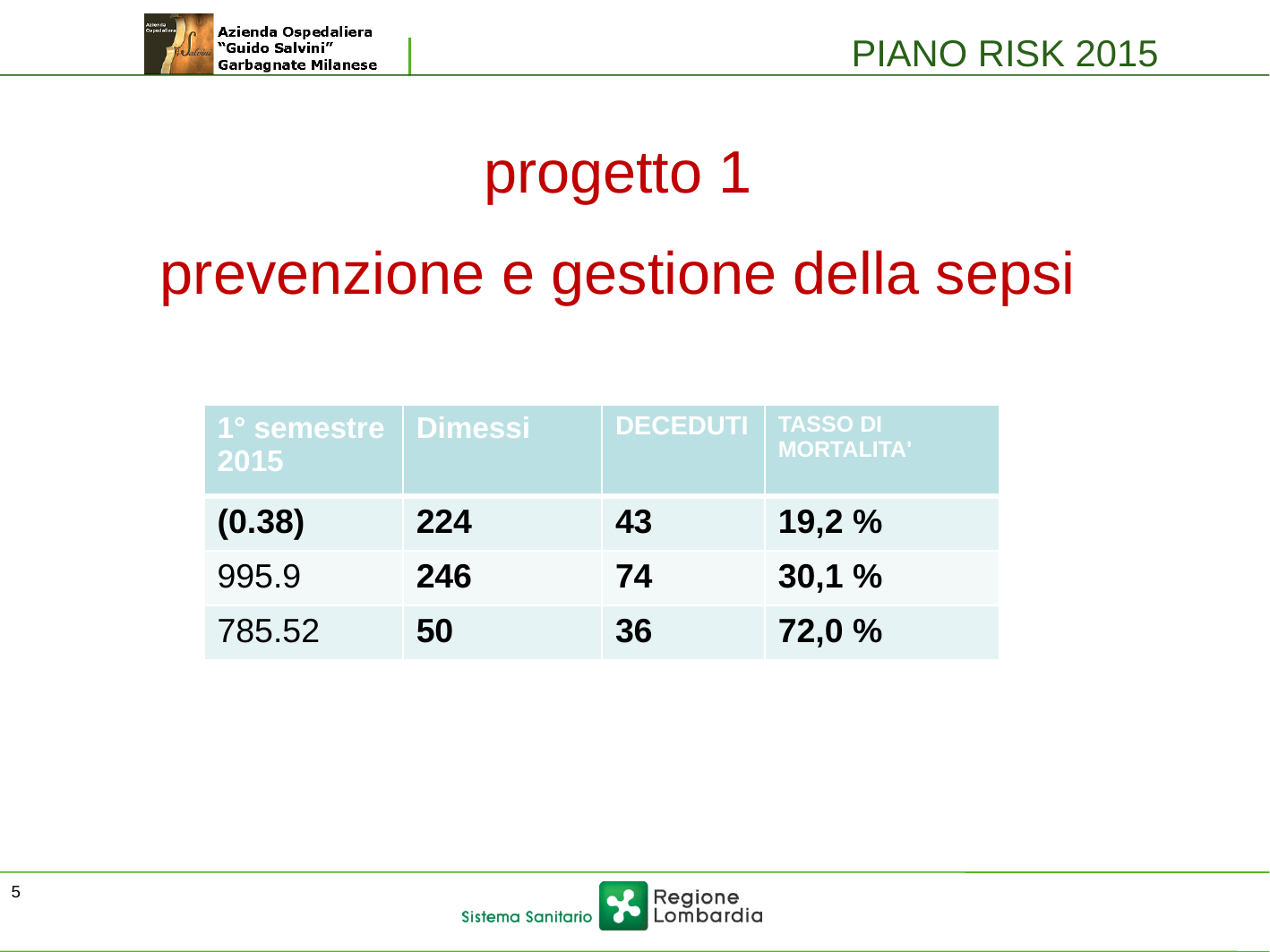

PIANO RISK 2015
progetto 1
prevenzione e gestione della sepsi
| 1° semestre 2015 | Dimessi | DECEDUTI | TASSO DI MORTALITA' |
| --- | --- | --- | --- |
| (0.38) | 224 | 43 | 19,2 % |
| 995.9 | 246 | 74 | 30,1 % |
| 785.52 | 50 | 36 | 72,0 % |
5